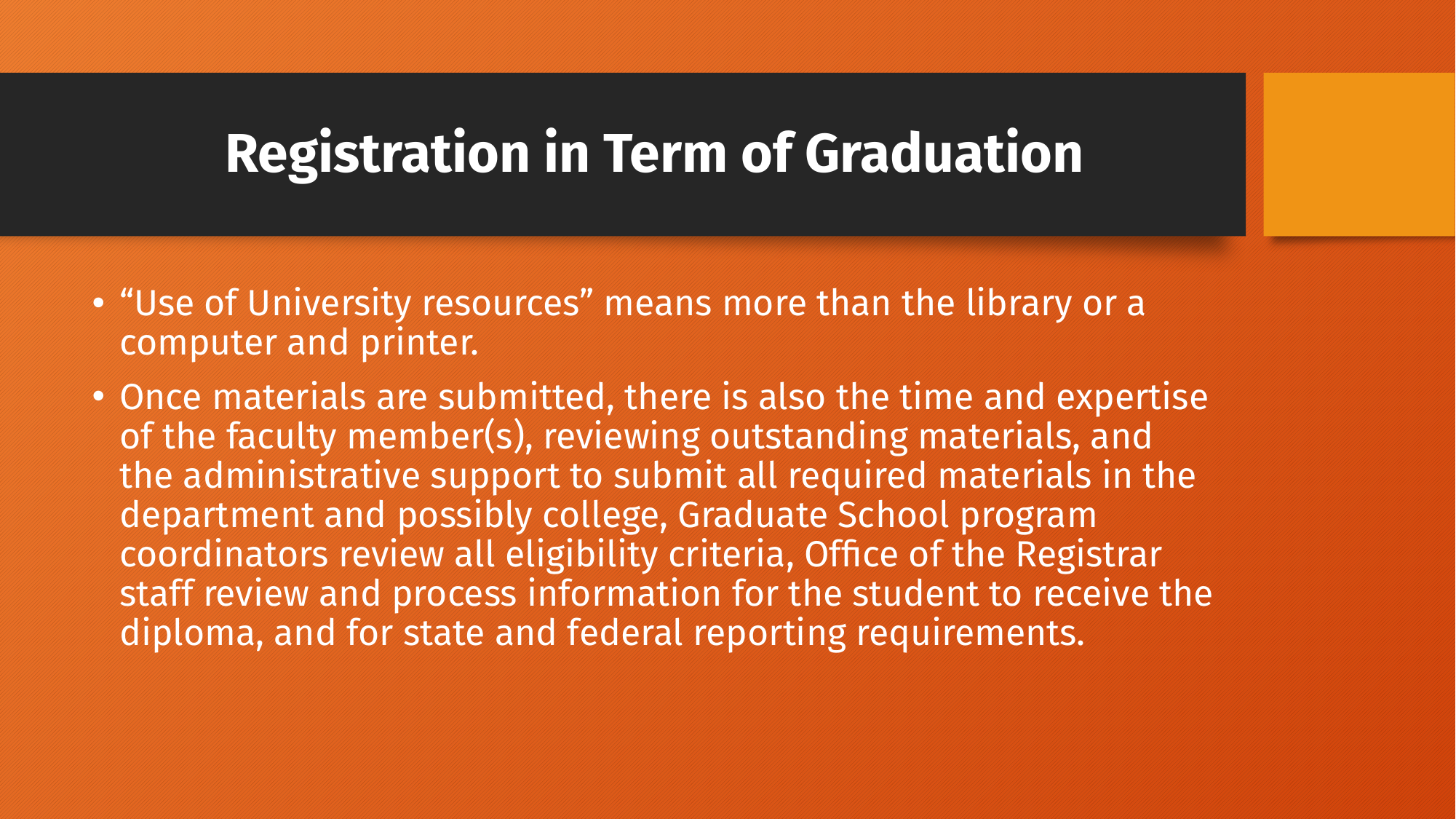

# Registration in Term of Graduation
“Use of University resources” means more than the library or a computer and printer.
Once materials are submitted, there is also the time and expertise of the faculty member(s), reviewing outstanding materials, and the administrative support to submit all required materials in the department and possibly college, Graduate School program coordinators review all eligibility criteria, Office of the Registrar staff review and process information for the student to receive the diploma, and for state and federal reporting requirements.